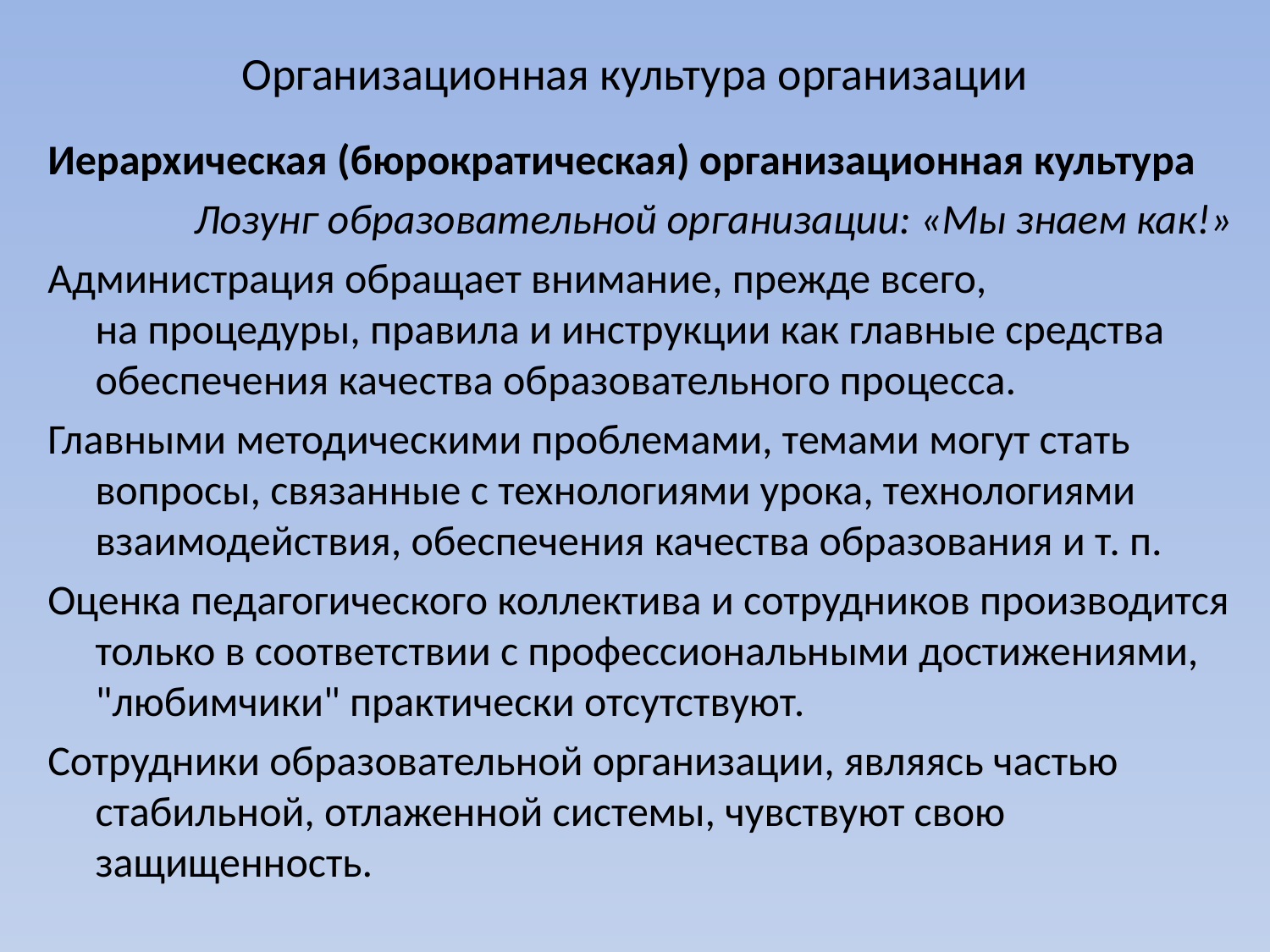

# Организационная культура организации
Иерархическая (бюрократическая) организационная культура
Лозунг образовательной организации: «Мы знаем как!»
Администрация обращает внимание, прежде всего,
на процедуры, правила и инструкции как главные средства обеспечения качества образовательного процесса.
Главными методическими проблемами, темами могут стать вопросы, связанные с технологиями урока, технологиями взаимодействия, обеспечения качества образования и т. п.
Оценка педагогического коллектива и сотрудников производится только в соответствии с профессиональными достижениями, "любимчики" практически отсутствуют.
Сотрудники образовательной организации, являясь частью стабильной, отлаженной системы, чувствуют свою защищенность.